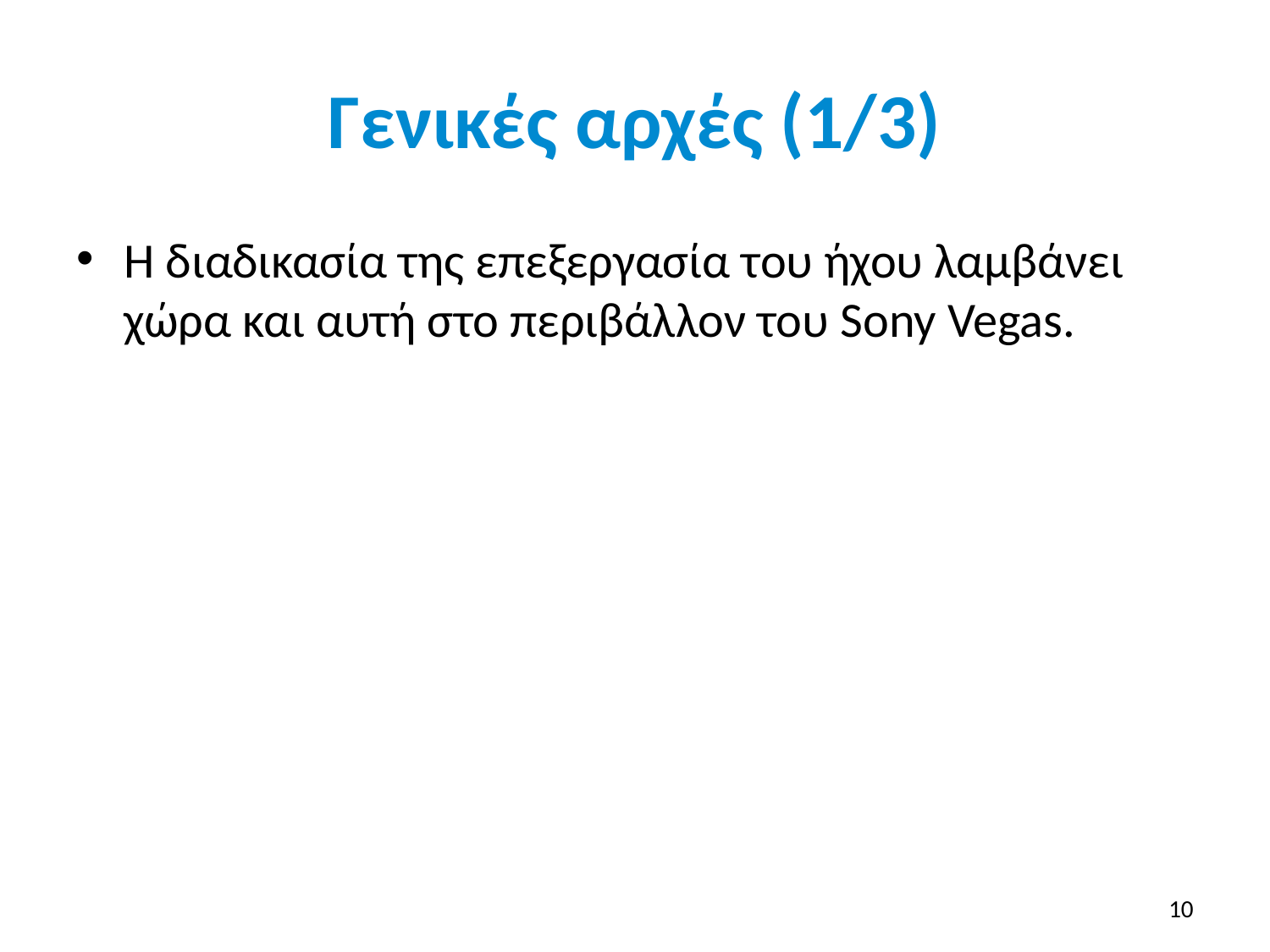

# Γενικές αρχές (1/3)
Η διαδικασία της επεξεργασία του ήχου λαμβάνει χώρα και αυτή στο περιβάλλον του Sony Vegas.

10